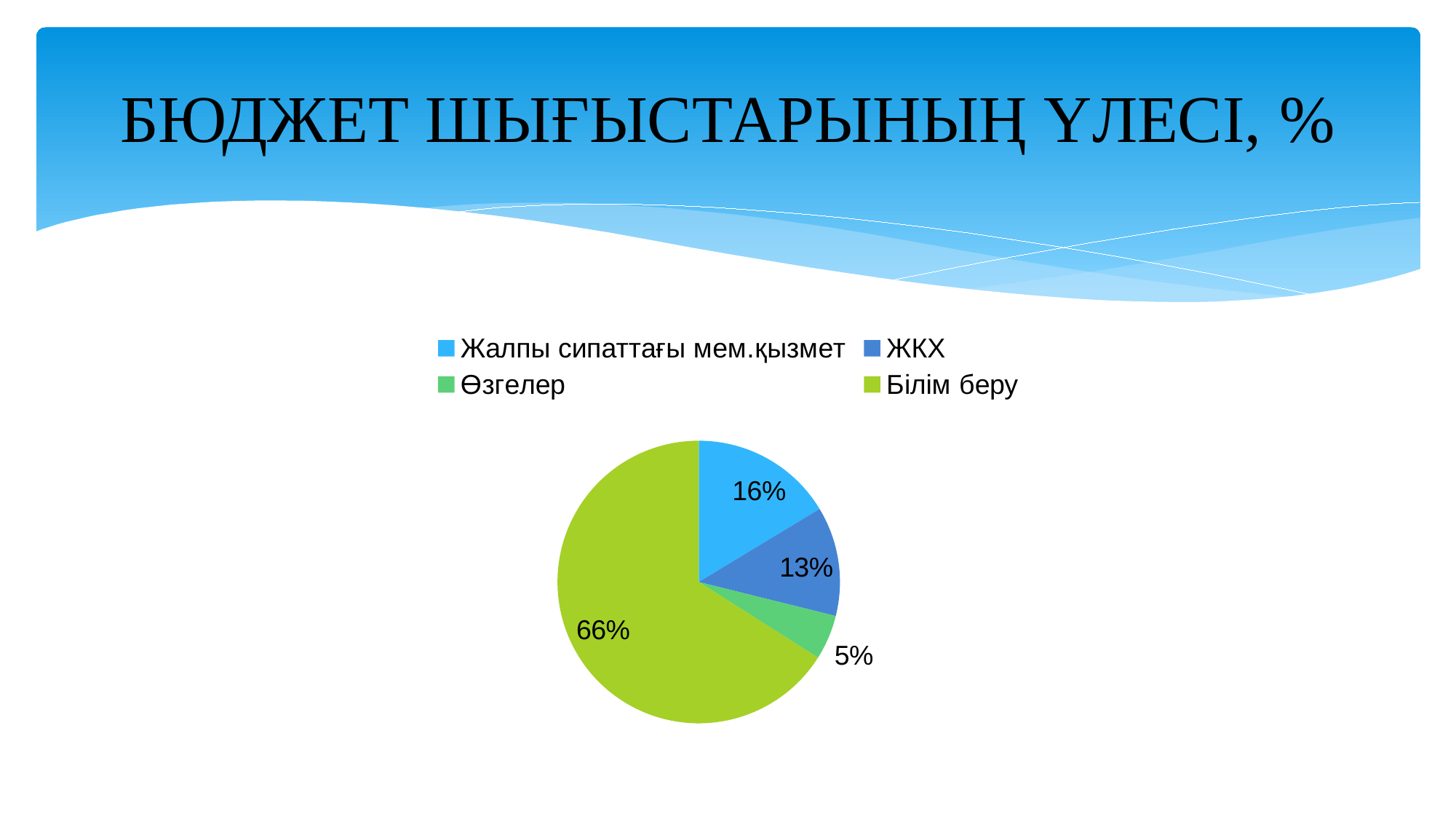

# БЮДЖЕТ ШЫҒЫСТАРЫНЫҢ ҮЛЕСІ, %

### Chart

| Category | Продажи |
|---|---|
| Жалпы сипаттағы мем.қызмет | 28987.0 |
| ЖКХ | 22206.0 |
| Өзгелер | 9079.0 |
| Білім беру | 117010.0 |